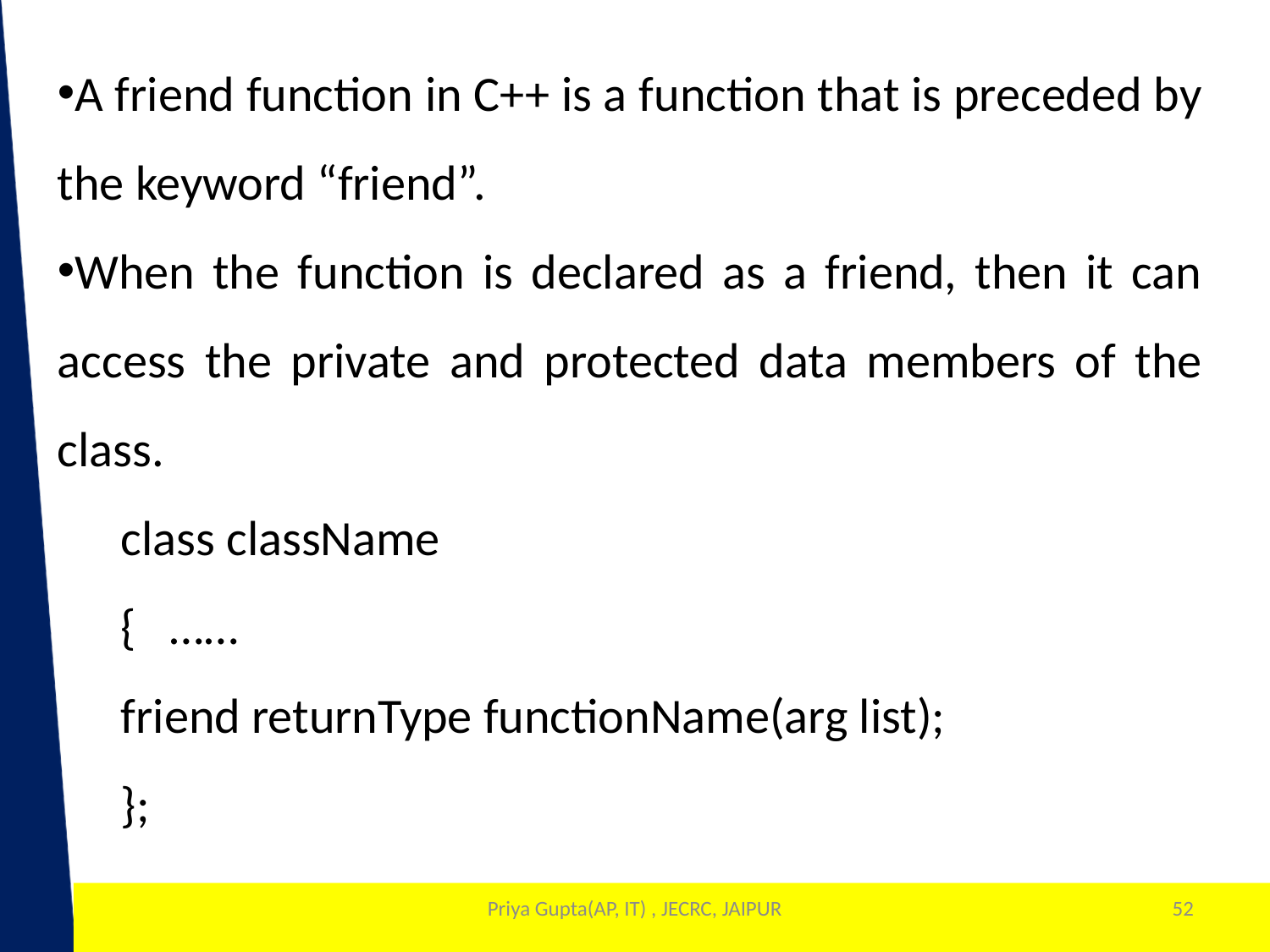

A friend function in C++ is a function that is preceded by the keyword “friend”.
When the function is declared as a friend, then it can access the private and protected data members of the class.
class className
{   ……
friend returnType functionName(arg list);
};
Priya Gupta(AP, IT) , JECRC, JAIPUR
52
1